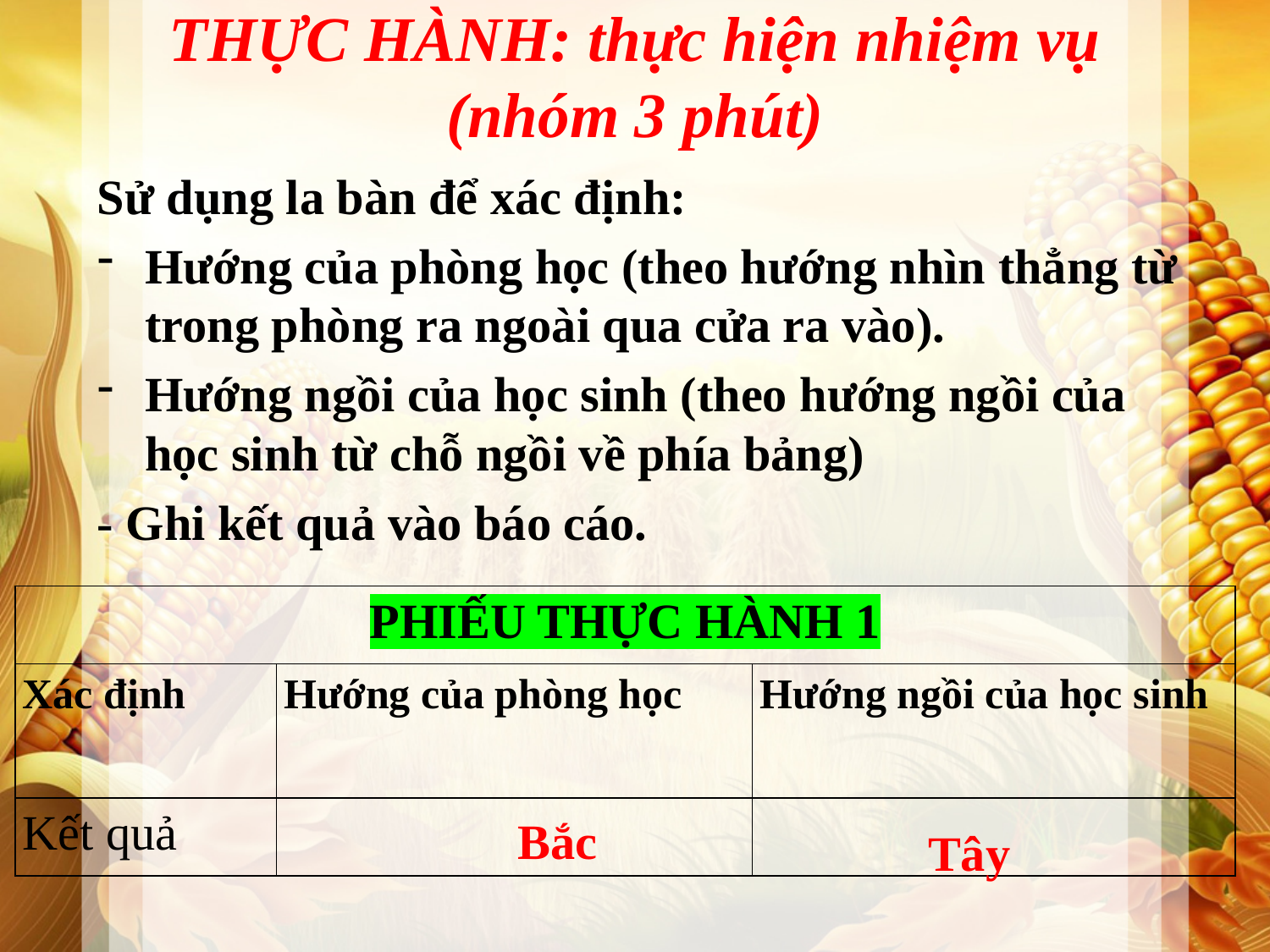

# THỰC HÀNH: thực hiện nhiệm vụ (nhóm 3 phút)
Sử dụng la bàn để xác định:
Hướng của phòng học (theo hướng nhìn thẳng từ trong phòng ra ngoài qua cửa ra vào).
Hướng ngồi của học sinh (theo hướng ngồi của học sinh từ chỗ ngồi về phía bảng)
- Ghi kết quả vào báo cáo.
| PHIẾU THỰC HÀNH 1 |  |  |
| --- | --- | --- |
| Xác định | Hướng của phòng học | Hướng ngồi của học sinh |
| Kết quả |  |  |
Bắc
Tây